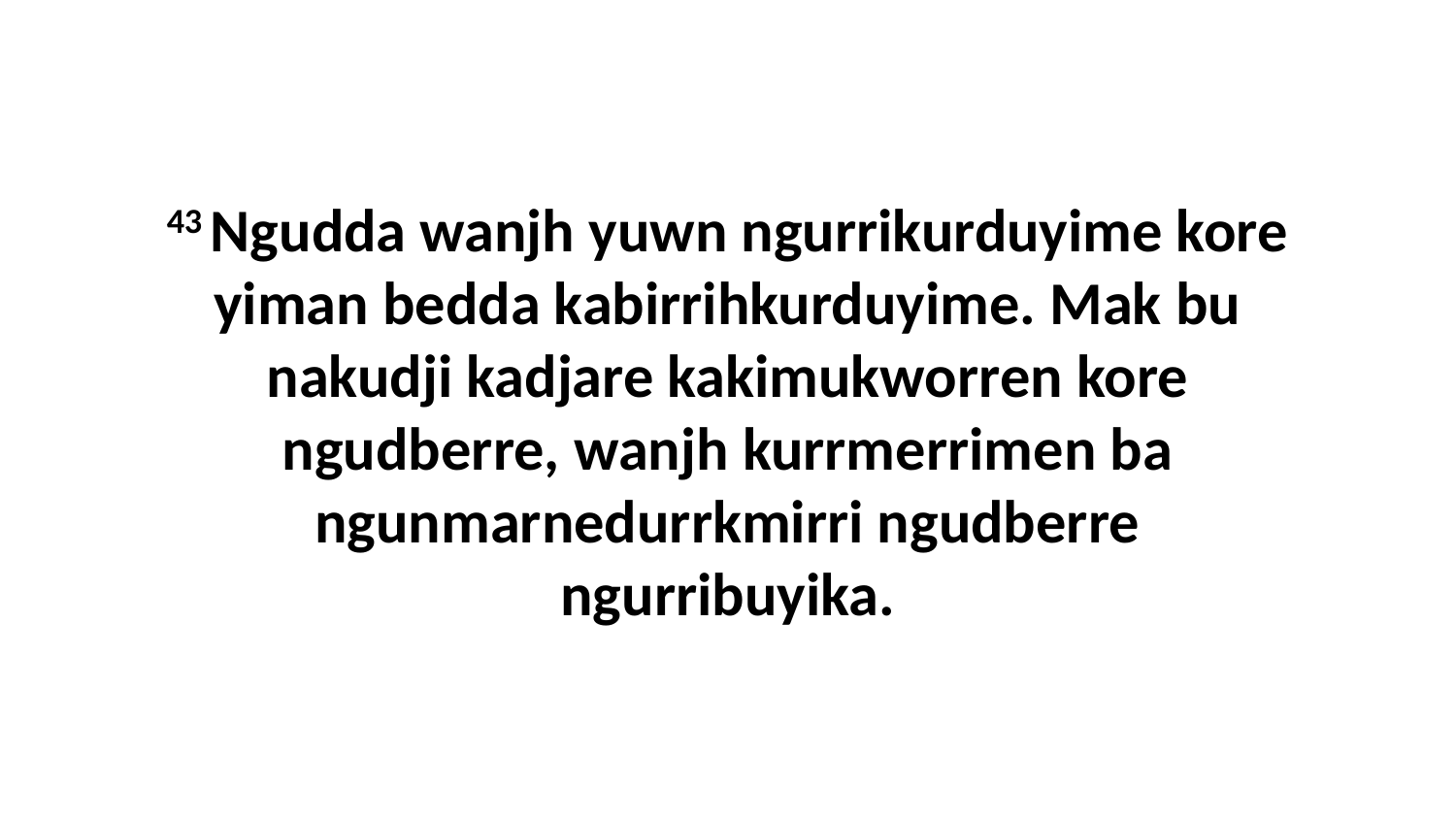

43 Ngudda wanjh yuwn ngurrikurduyime kore yiman bedda kabirrihkurduyime. Mak bu nakudji kadjare kakimukworren kore ngudberre, wanjh kurrmerrimen ba ngunmarnedurrkmirri ngudberre ngurribuyika.